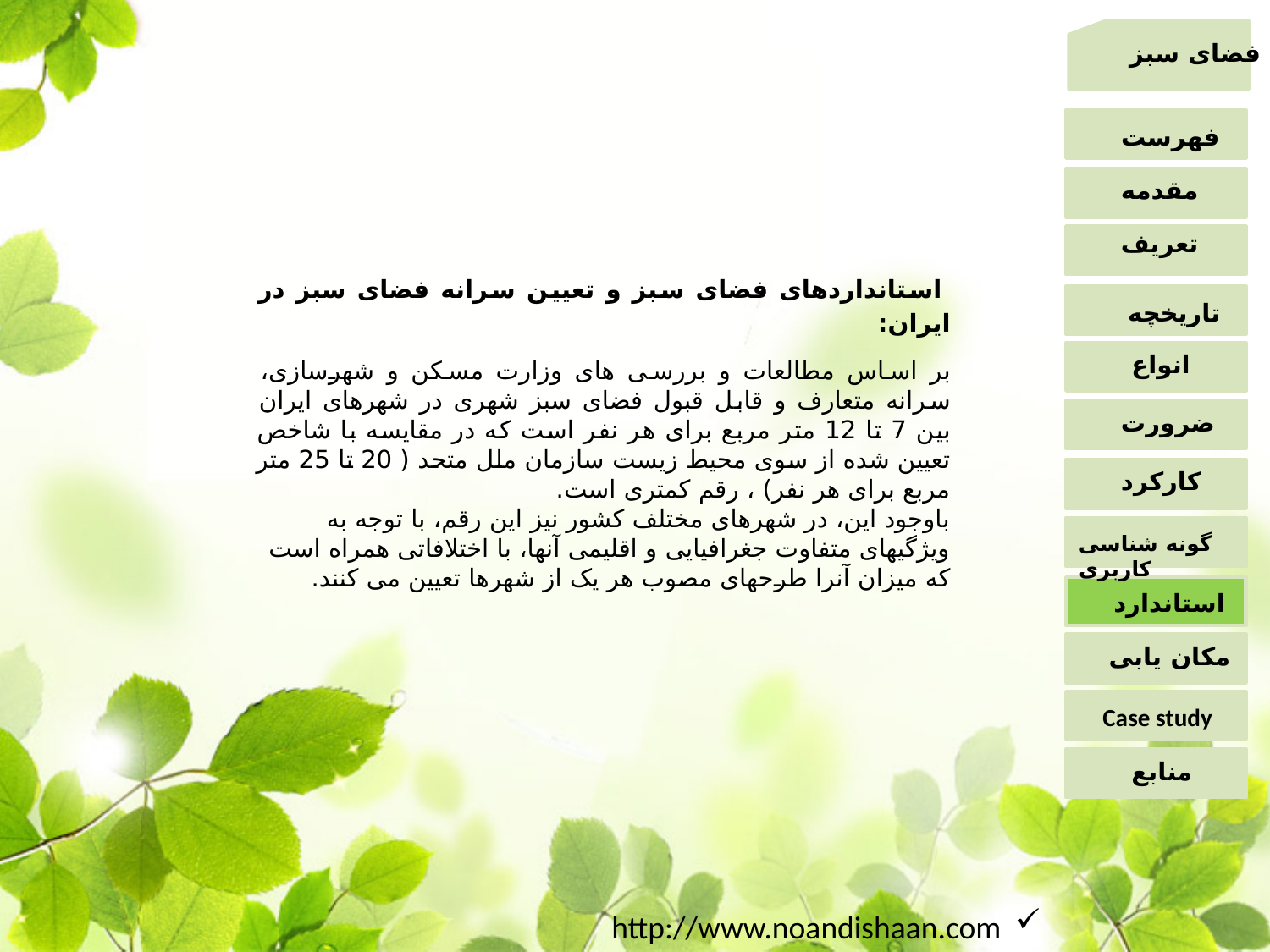

فضای سبز

فهرست

مقدمه

 استانداردهای فضای سبز و تعیین سرانه فضای سبز در ایران:
بر اساس مطالعات و بررسی های وزارت مسکن و شهرسازی، سرانه متعارف و قابل قبول فضای سبز شهری در شهرهای ایران بین 7 تا 12 متر مربع برای هر نفر است که در مقایسه با شاخص تعیین شده از سوی محیط زیست سازمان ملل متحد ( 20 تا 25 متر مربع برای هر نفر) ، رقم کمتری است.
باوجود این، در شهرهای مختلف کشور نیز این رقم، با توجه به ویژگیهای متفاوت جغرافیایی و اقلیمی آنها، با اختلافاتی همراه است که میزان آنرا طرحهای مصوب هر یک از شهرها تعیین می کنند.
تعریف

تاریخچه

انواع

ضرورت

کارکرد

گونه شناسی کاربری

استاندارد

مکان یابی

Case study

منابع
http://www.noandishaan.com